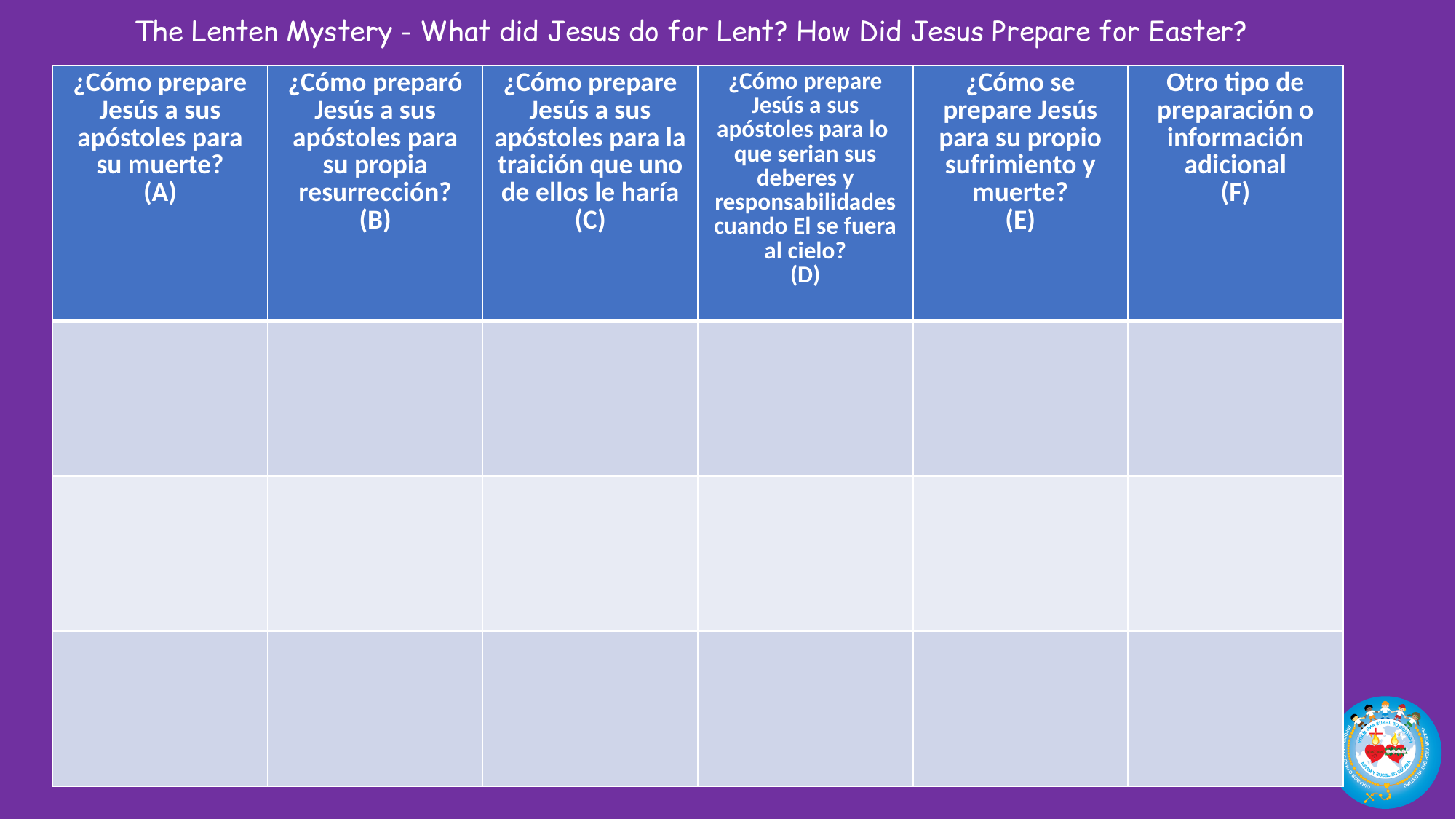

The Lenten Mystery - What did Jesus do for Lent? How Did Jesus Prepare for Easter?
# Categories
| ¿Cómo prepare Jesús a sus apóstoles para su muerte? (A) | ¿Cómo preparó Jesús a sus apóstoles para su propia resurrección? (B) | ¿Cómo prepare Jesús a sus apóstoles para la traición que uno de ellos le haría (C) | ¿Cómo prepare Jesús a sus apóstoles para lo que serian sus deberes y responsabilidades cuando El se fuera al cielo? (D) | ¿Cómo se prepare Jesús para su propio sufrimiento y muerte? (E) | Otro tipo de preparación o información adicional (F) |
| --- | --- | --- | --- | --- | --- |
|  |  |  |  |  |  |
|  |  |  |  |  |  |
|  |  |  |  |  |  |